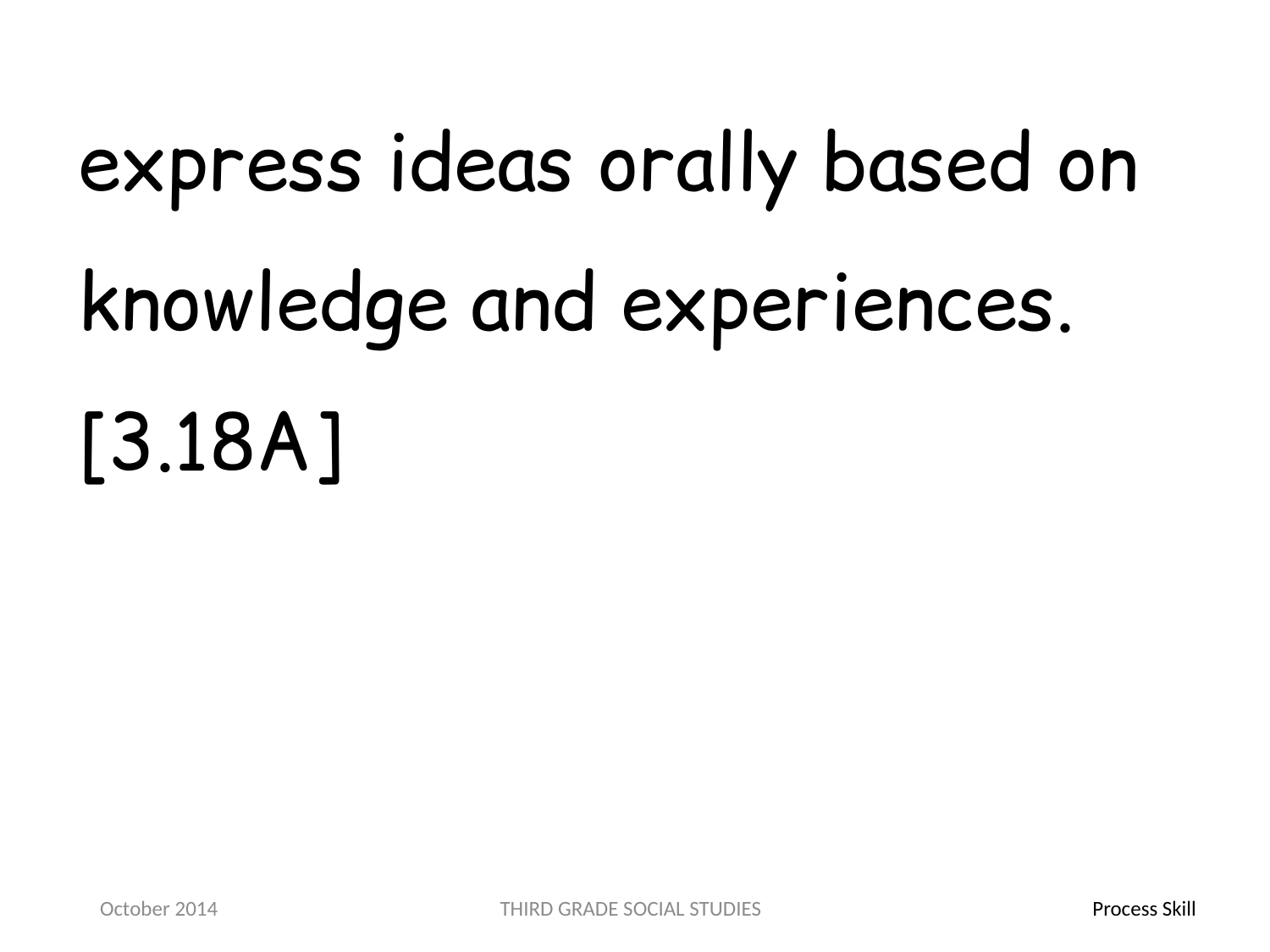

express ideas orally based on knowledge and experiences.[3.18A]
October 2014
THIRD GRADE SOCIAL STUDIES